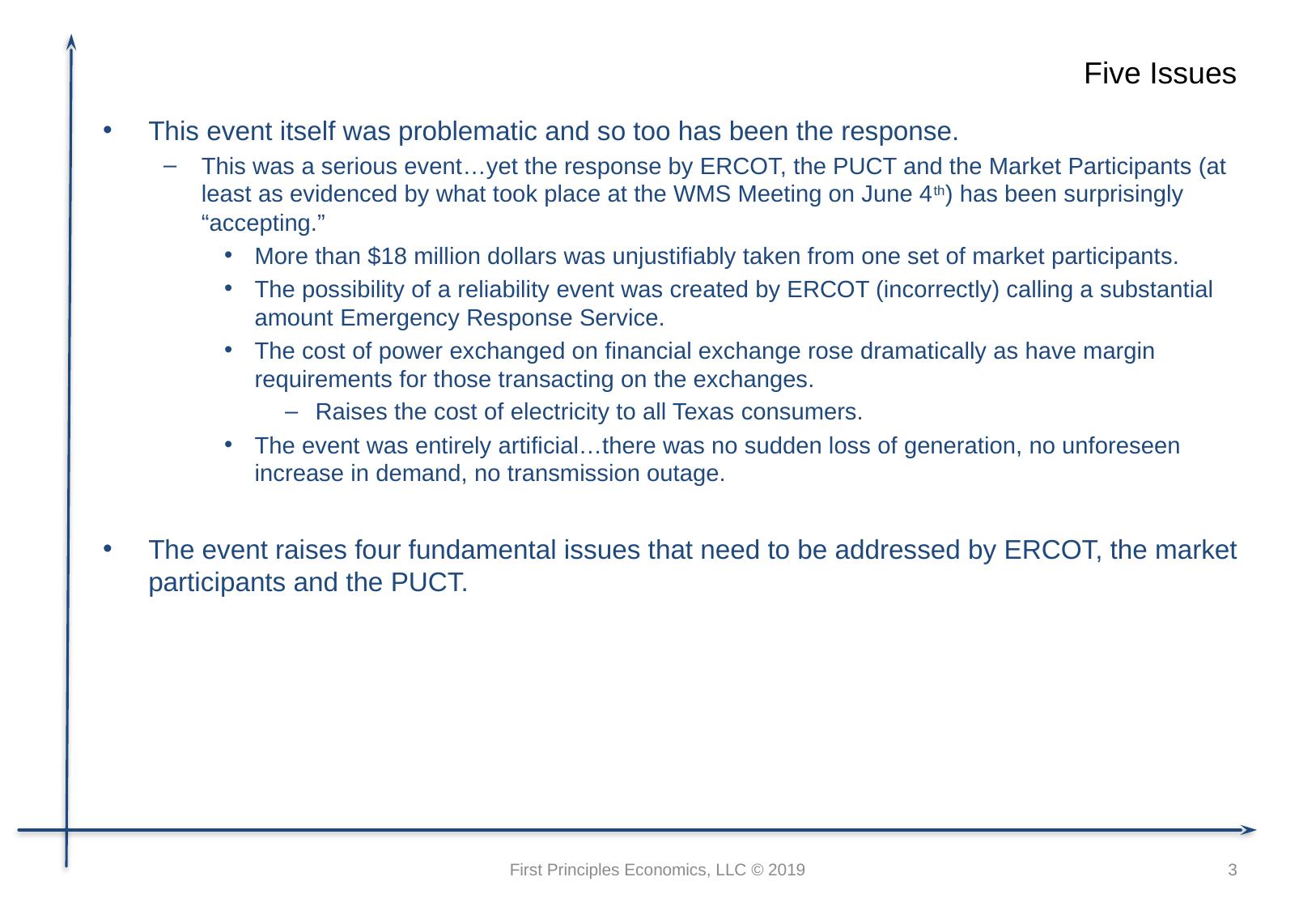

# Five Issues
This event itself was problematic and so too has been the response.
This was a serious event…yet the response by ERCOT, the PUCT and the Market Participants (at least as evidenced by what took place at the WMS Meeting on June 4th) has been surprisingly “accepting.”
More than $18 million dollars was unjustifiably taken from one set of market participants.
The possibility of a reliability event was created by ERCOT (incorrectly) calling a substantial amount Emergency Response Service.
The cost of power exchanged on financial exchange rose dramatically as have margin requirements for those transacting on the exchanges.
Raises the cost of electricity to all Texas consumers.
The event was entirely artificial…there was no sudden loss of generation, no unforeseen increase in demand, no transmission outage.

The event raises four fundamental issues that need to be addressed by ERCOT, the market participants and the PUCT.
First Principles Economics, LLC © 2019
3